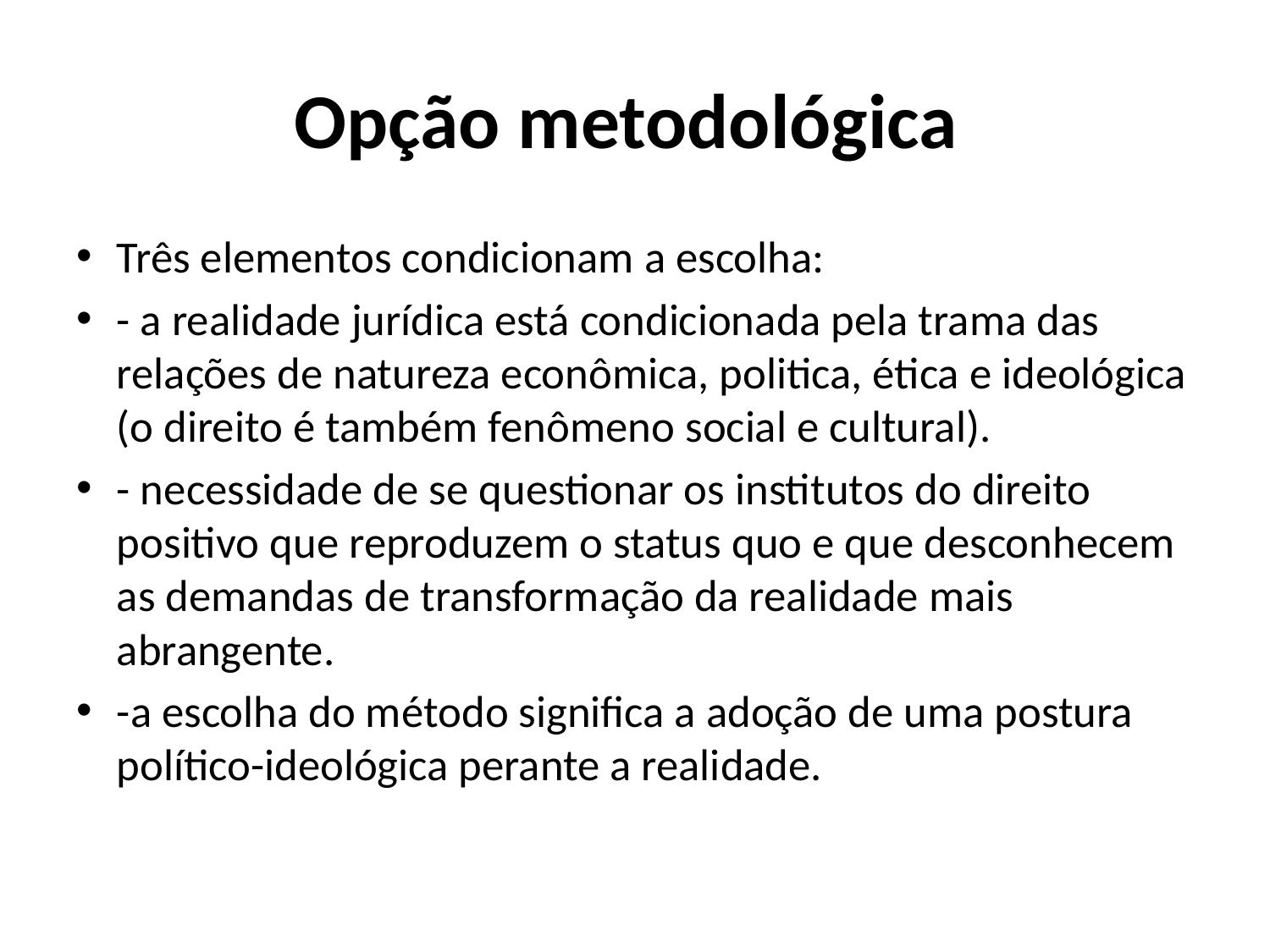

# Opção metodológica
Três elementos condicionam a escolha:
- a realidade jurídica está condicionada pela trama das relações de natureza econômica, politica, ética e ideológica (o direito é também fenômeno social e cultural).
- necessidade de se questionar os institutos do direito positivo que reproduzem o status quo e que desconhecem as demandas de transformação da realidade mais abrangente.
-a escolha do método significa a adoção de uma postura político-ideológica perante a realidade.